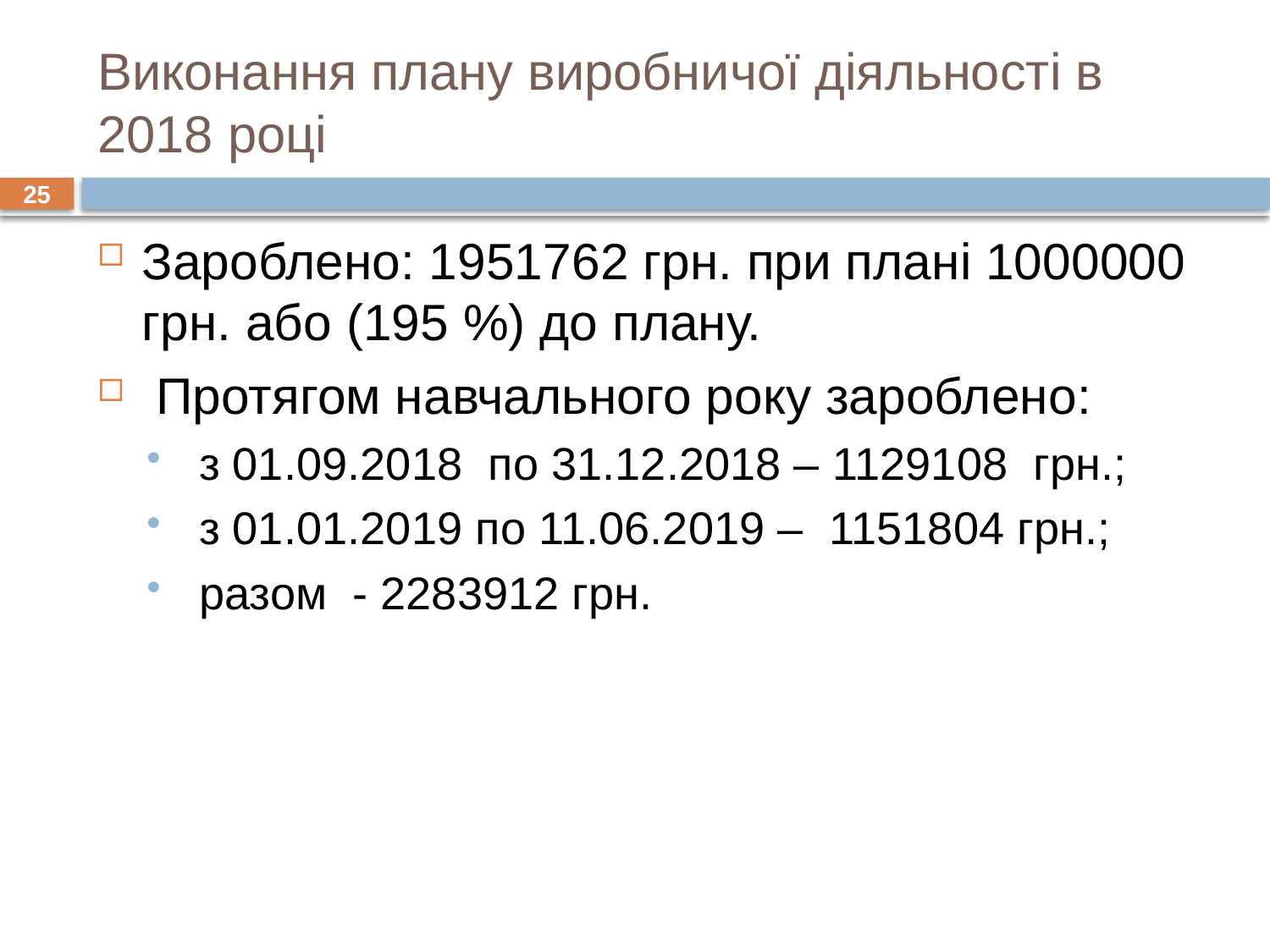

# Виконання плану виробничої діяльності в 2018 році
25
Зароблено: 1951762 грн. при плані 1000000 грн. або (195 %) до плану.
 Протягом навчального року зароблено:
 з 01.09.2018  по 31.12.2018 – 1129108  грн.;
 з 01.01.2019 по 11.06.2019 –  1151804 грн.;
 разом  - 2283912 грн.